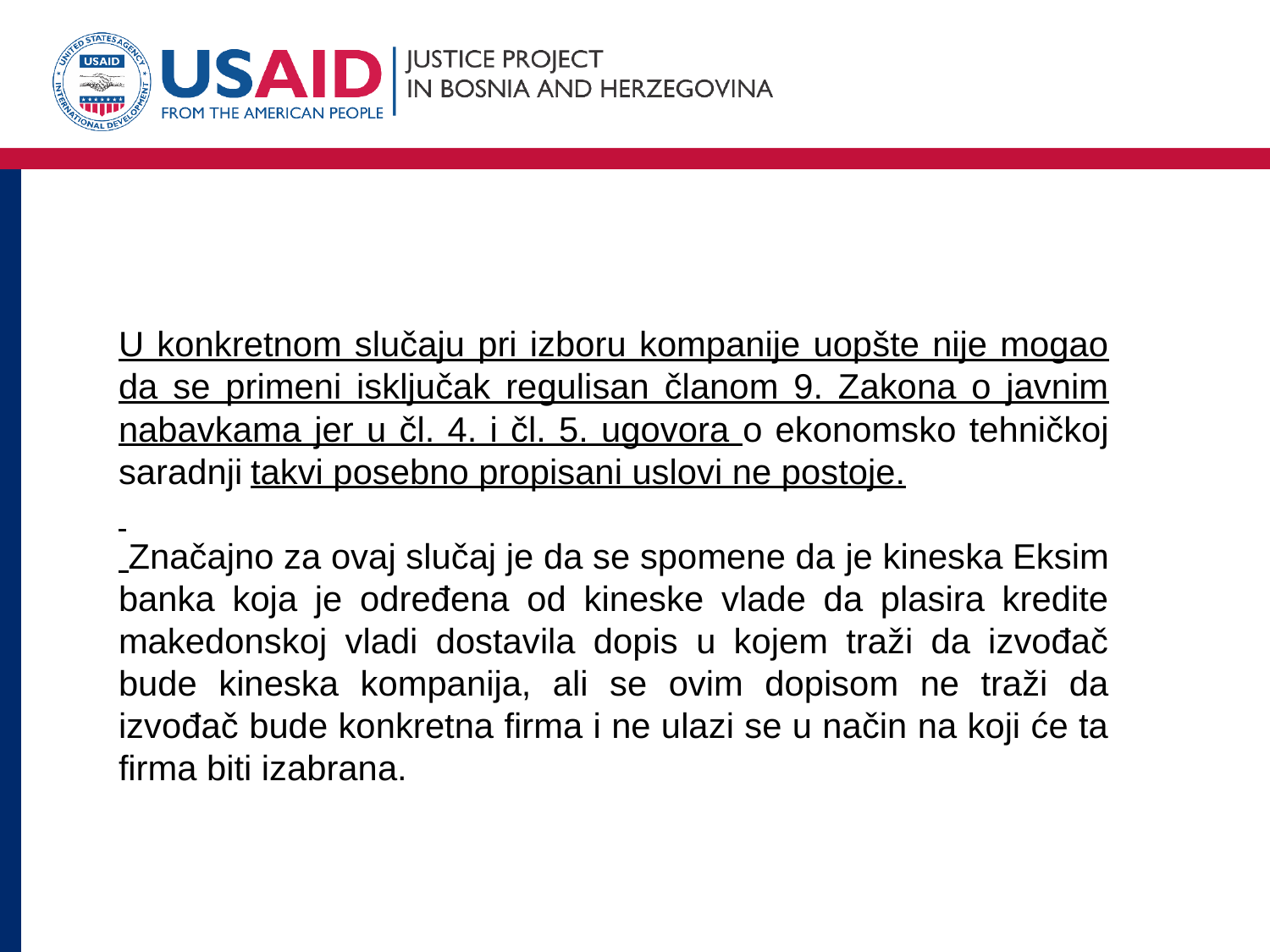

U konkretnom slučaju pri izboru kompanije uopšte nije mogao da se primeni isključak regulisan članom 9. Zakona o javnim nabavkama jer u čl. 4. i čl. 5. ugovora o ekonomsko tehničkoj saradnji takvi posebno propisani uslovi ne postoje.

 Značajno za ovaj slučaj je da se spomene da je kineska Eksim banka koja je određena od kineske vlade da plasira kredite makedonskoj vladi dostavila dopis u kojem traži da izvođač bude kineska kompanija, ali se ovim dopisom ne traži da izvođač bude konkretna firma i ne ulazi se u način na koji će ta firma biti izabrana.